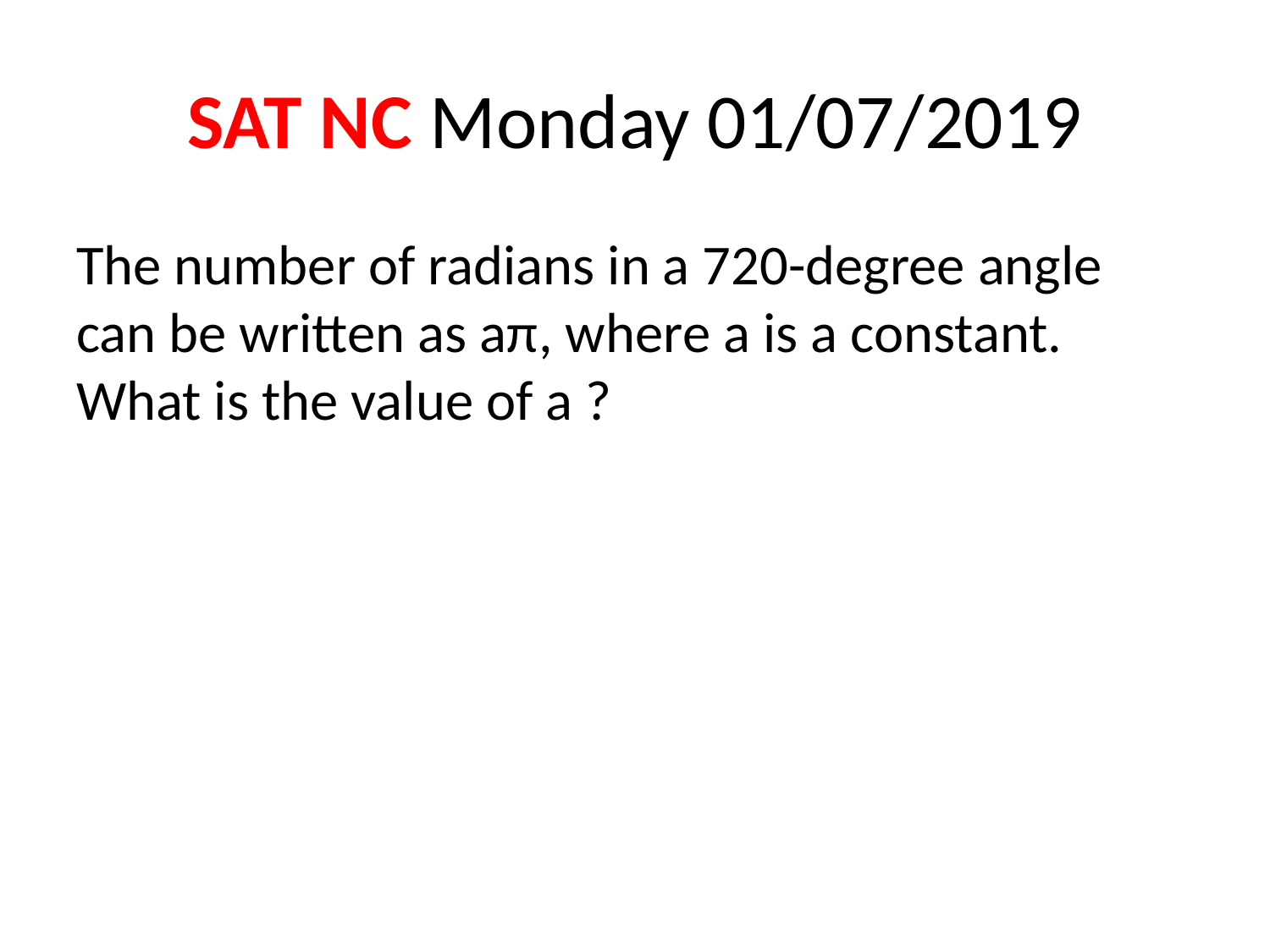

# SAT NC Monday 01/07/2019
The number of radians in a 720-degree angle can be written as aπ, where a is a constant. What is the value of a ?